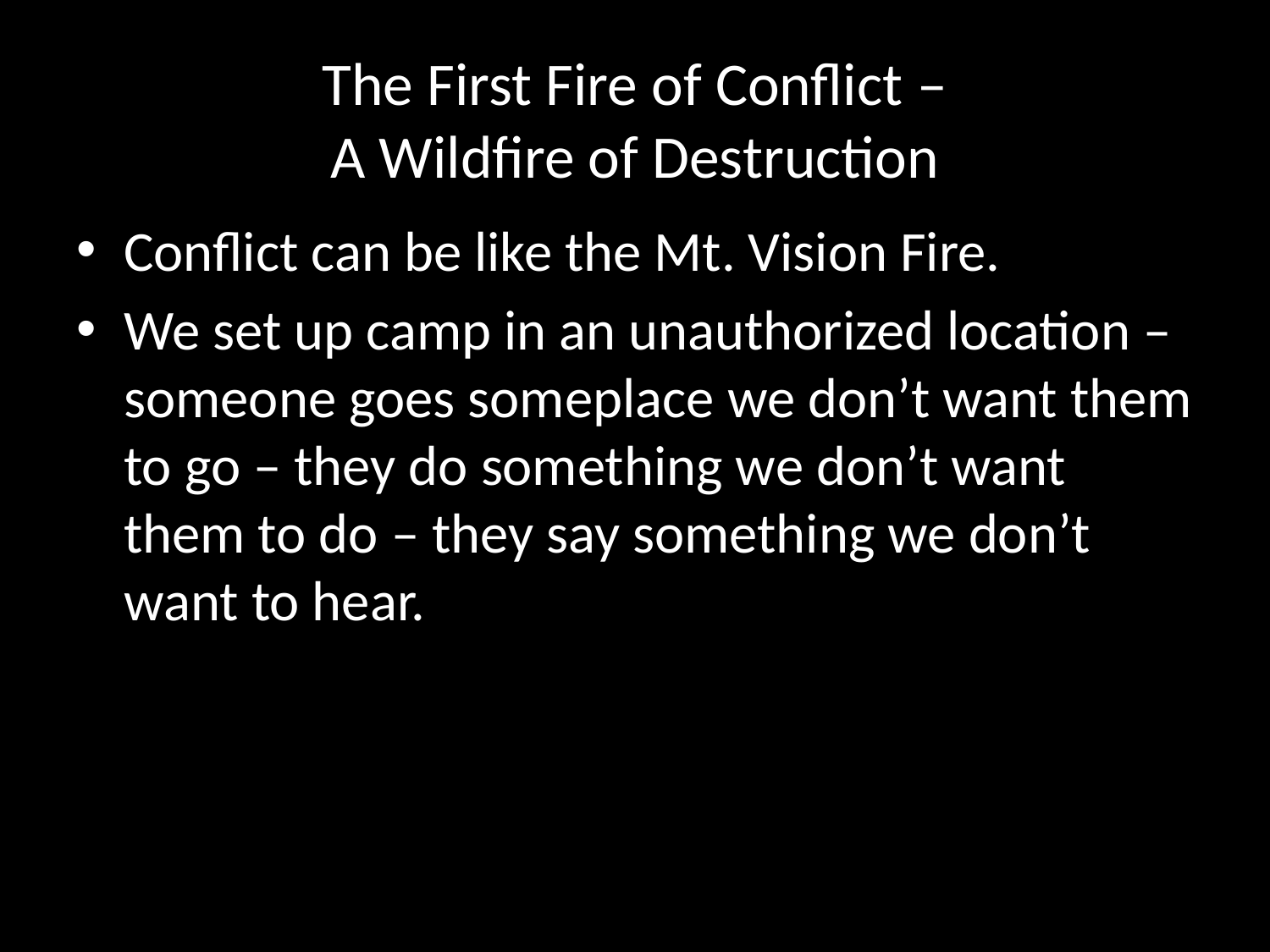

# The First Fire of Conflict – A Wildfire of Destruction
Conflict can be like the Mt. Vision Fire.
We set up camp in an unauthorized location – someone goes someplace we don’t want them to go – they do something we don’t want them to do – they say something we don’t want to hear.